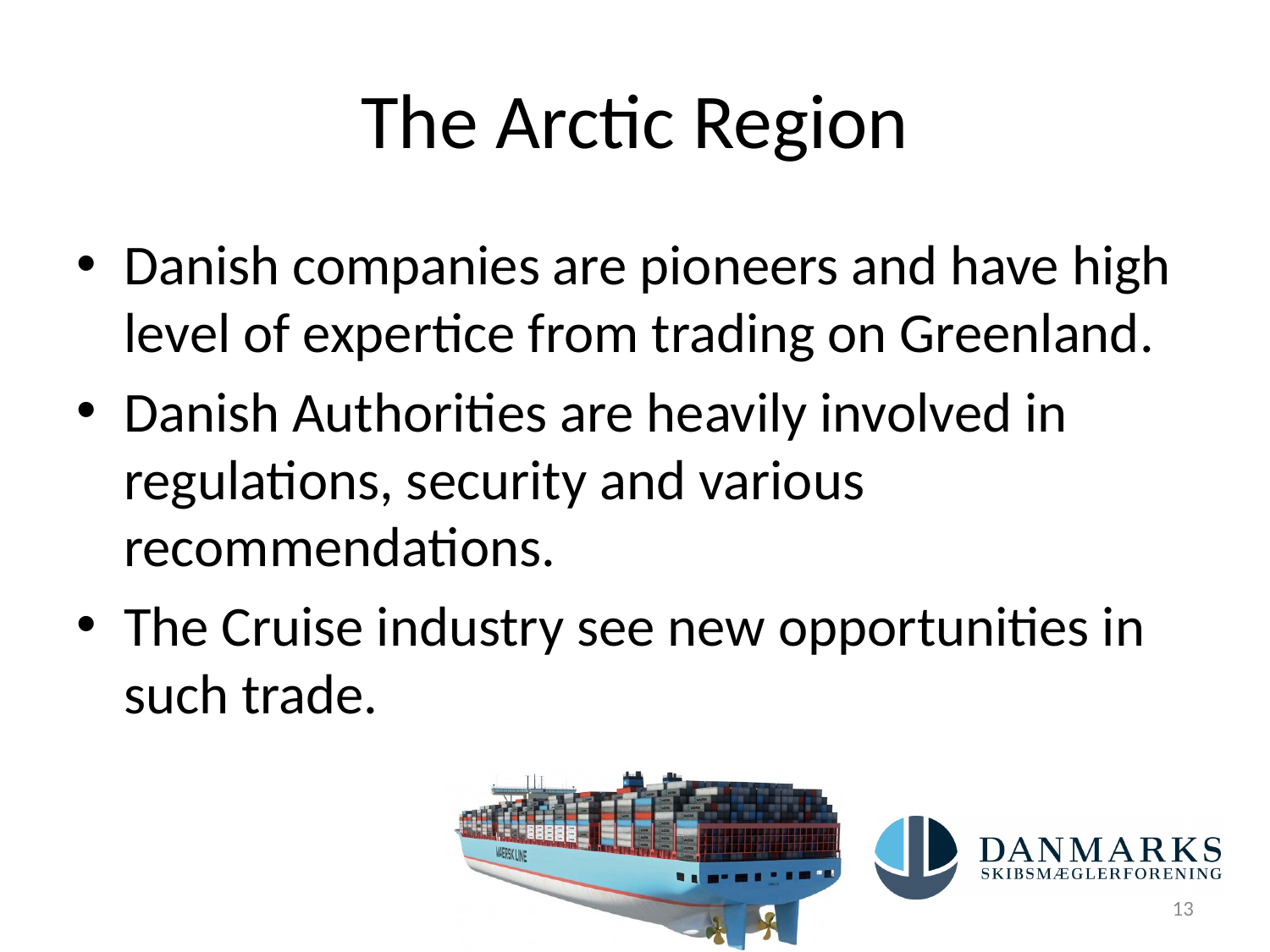

# The Arctic Region
Danish companies are pioneers and have high level of expertice from trading on Greenland.
Danish Authorities are heavily involved in regulations, security and various recommendations.
The Cruise industry see new opportunities in such trade.
13